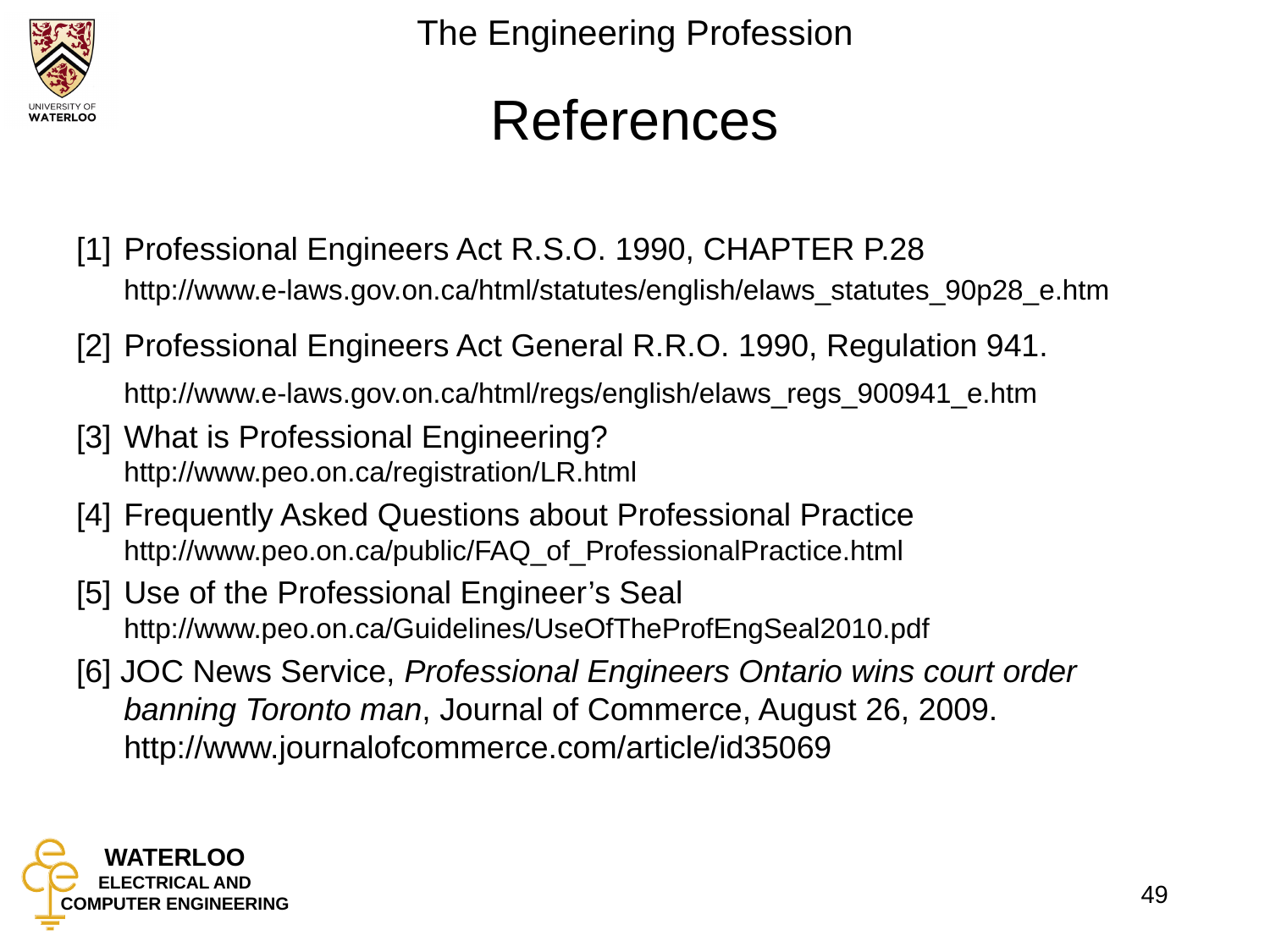

# References
[1]	Professional Engineers Act R.S.O. 1990, CHAPTER P.28
	http://www.e-laws.gov.on.ca/html/statutes/english/elaws_statutes_90p28_e.htm
[2]	Professional Engineers Act General R.R.O. 1990, Regulation 941.
	http://www.e-laws.gov.on.ca/html/regs/english/elaws_regs_900941_e.htm
[3]	What is Professional Engineering?
http://www.peo.on.ca/registration/LR.html
[4]	Frequently Asked Questions about Professional Practice
http://www.peo.on.ca/public/FAQ_of_ProfessionalPractice.html
[5]	Use of the Professional Engineer’s Seal
http://www.peo.on.ca/Guidelines/UseOfTheProfEngSeal2010.pdf
[6] JOC News Service, Professional Engineers Ontario wins court order banning Toronto man, Journal of Commerce, August 26, 2009. http://www.journalofcommerce.com/article/id35069